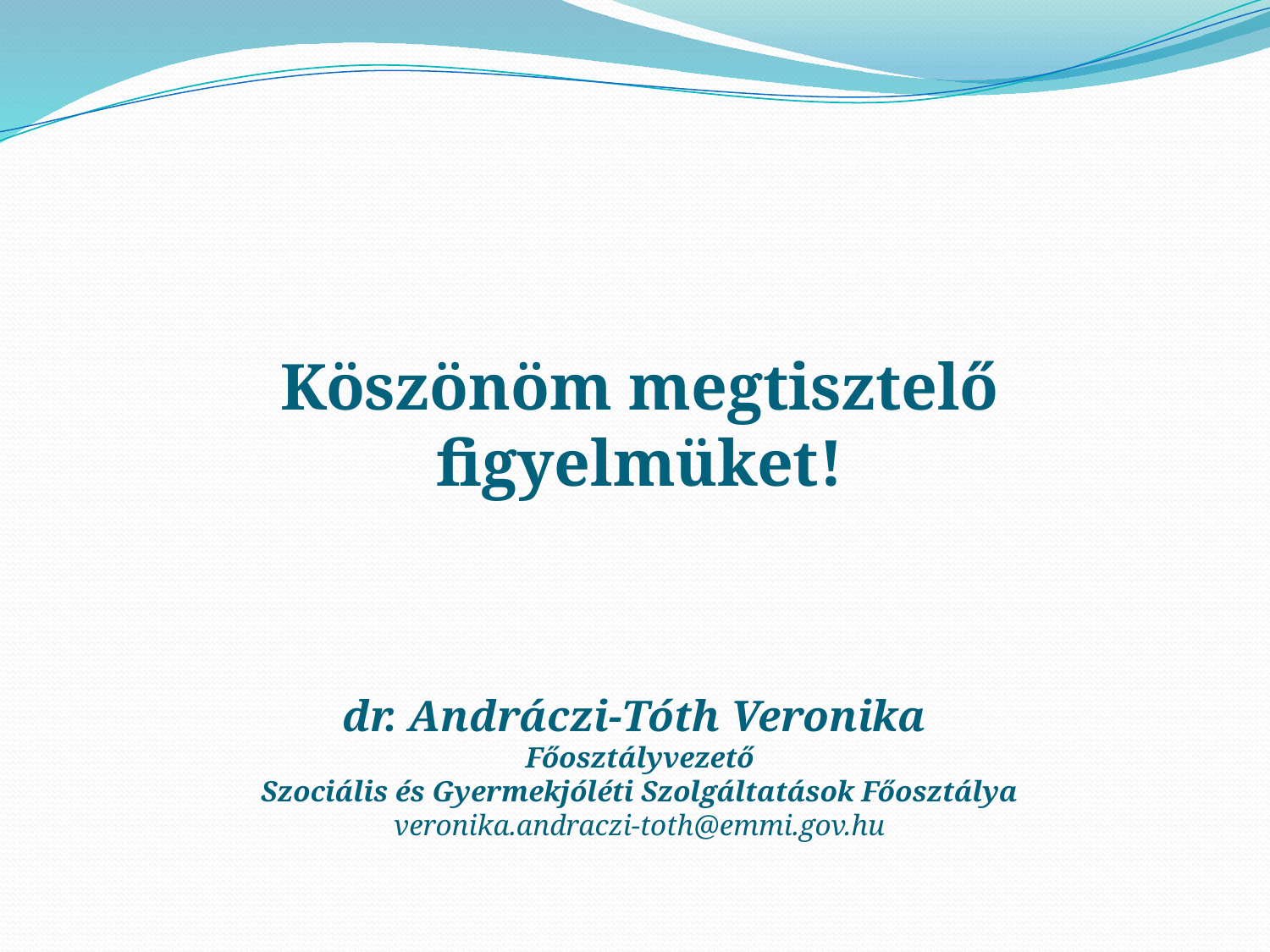

Köszönöm megtisztelő figyelmüket!

dr. Andráczi-Tóth Veronika
Főosztályvezető
Szociális és Gyermekjóléti Szolgáltatások Főosztálya
veronika.andraczi-toth@emmi.gov.hu